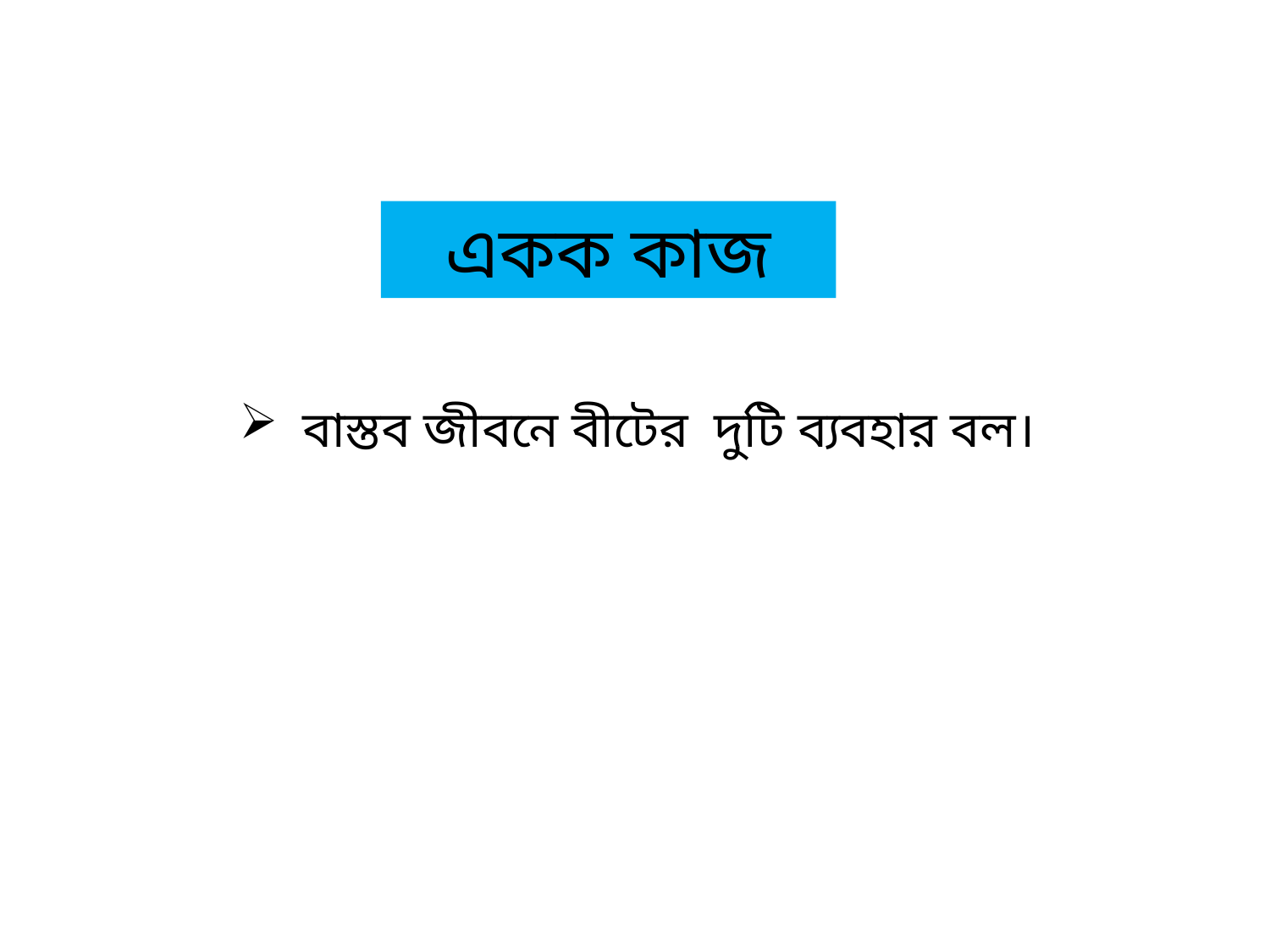

একক কাজ
বাস্তব জীবনে বীটের  দুটি ব্যবহার বল।